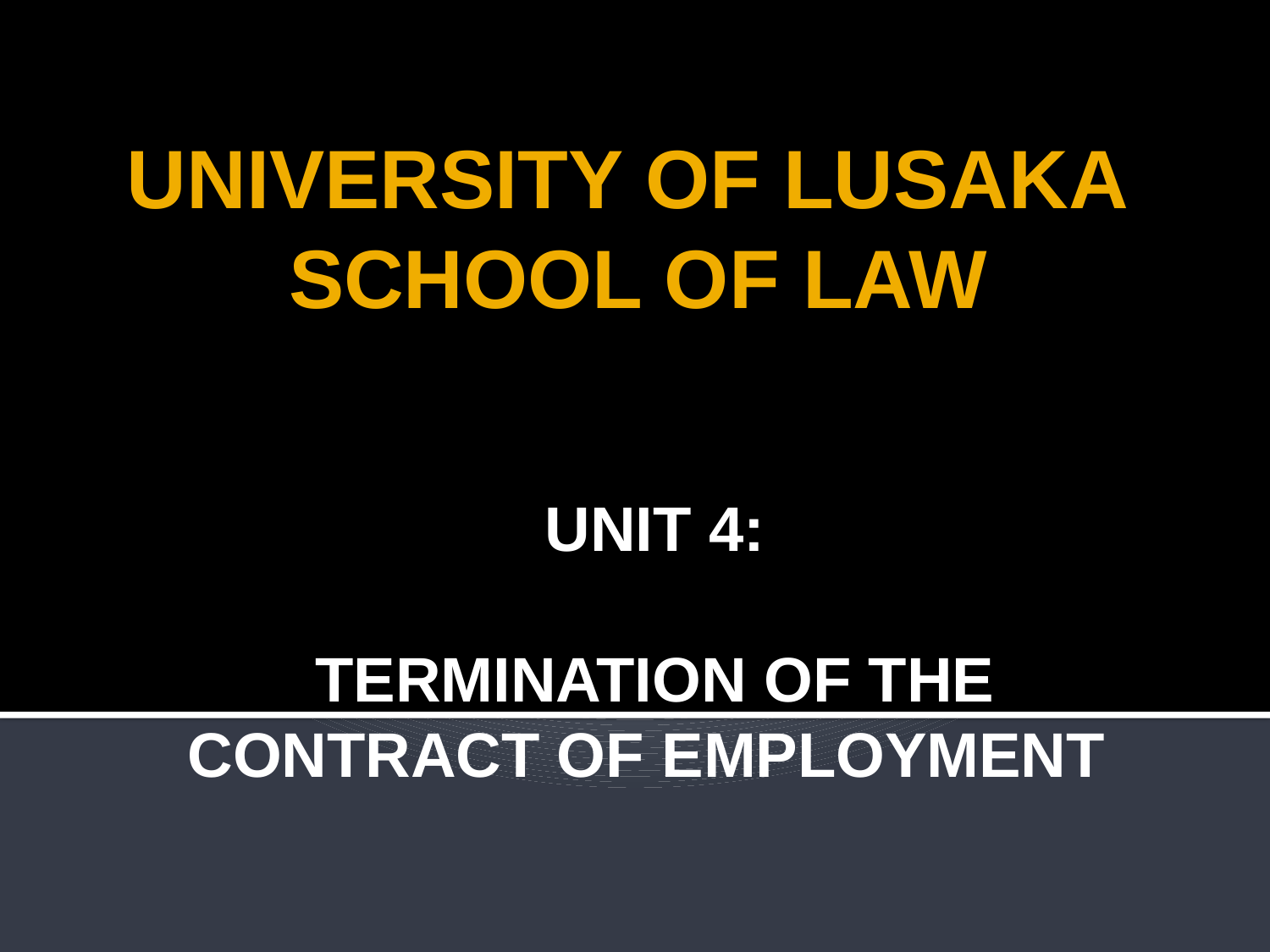

# UNIVERSITY OF LUSAKA SCHOOL OF LAW

UNIT 4:

TERMINATION OF THE CONTRACT OF EMPLOYMENT